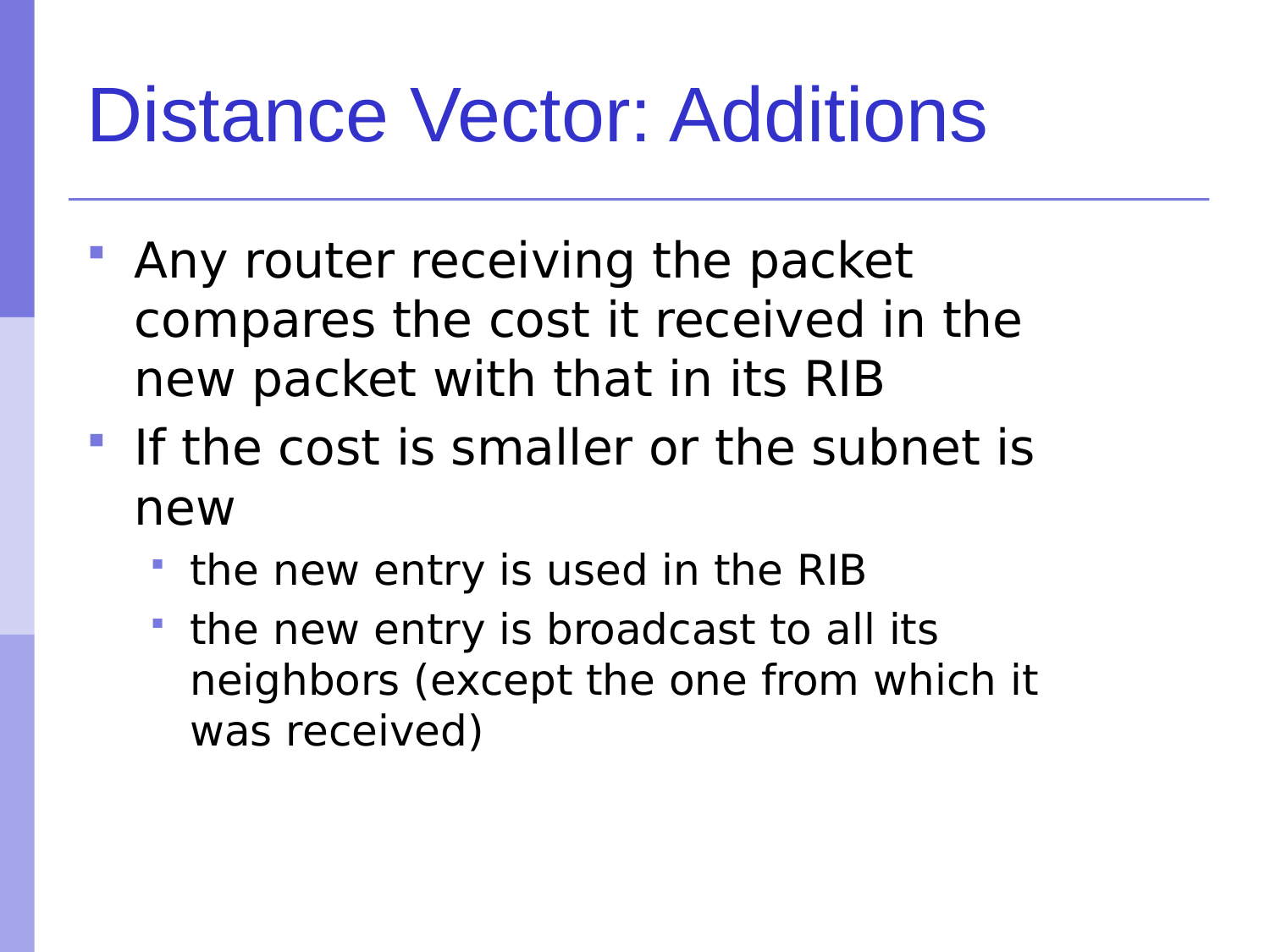

# Distance Vector: Additions
Any router receiving the packet compares the cost it received in the new packet with that in its RIB
If the cost is smaller or the subnet is new
the new entry is used in the RIB
the new entry is broadcast to all its neighbors (except the one from which it was received)